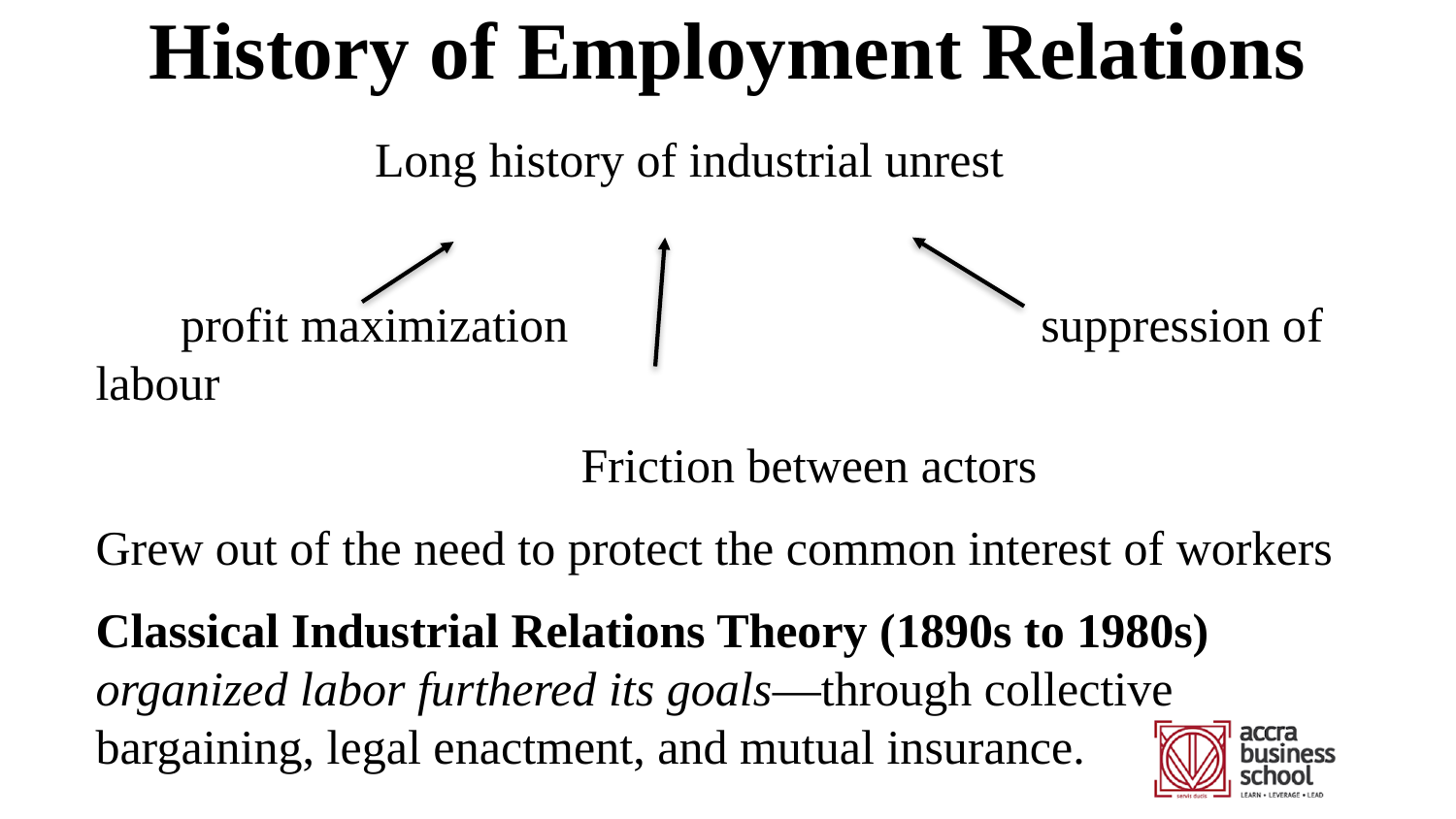

# History of Employment Relations
                       Long history of industrial unrest

       profit maximization                                       suppression of labour
                                        Friction between actors
Grew out of the need to protect the common interest of workers
Classical Industrial Relations Theory (1890s to 1980s) organized labor furthered its goals—through collective bargaining, legal enactment, and mutual insurance.
.